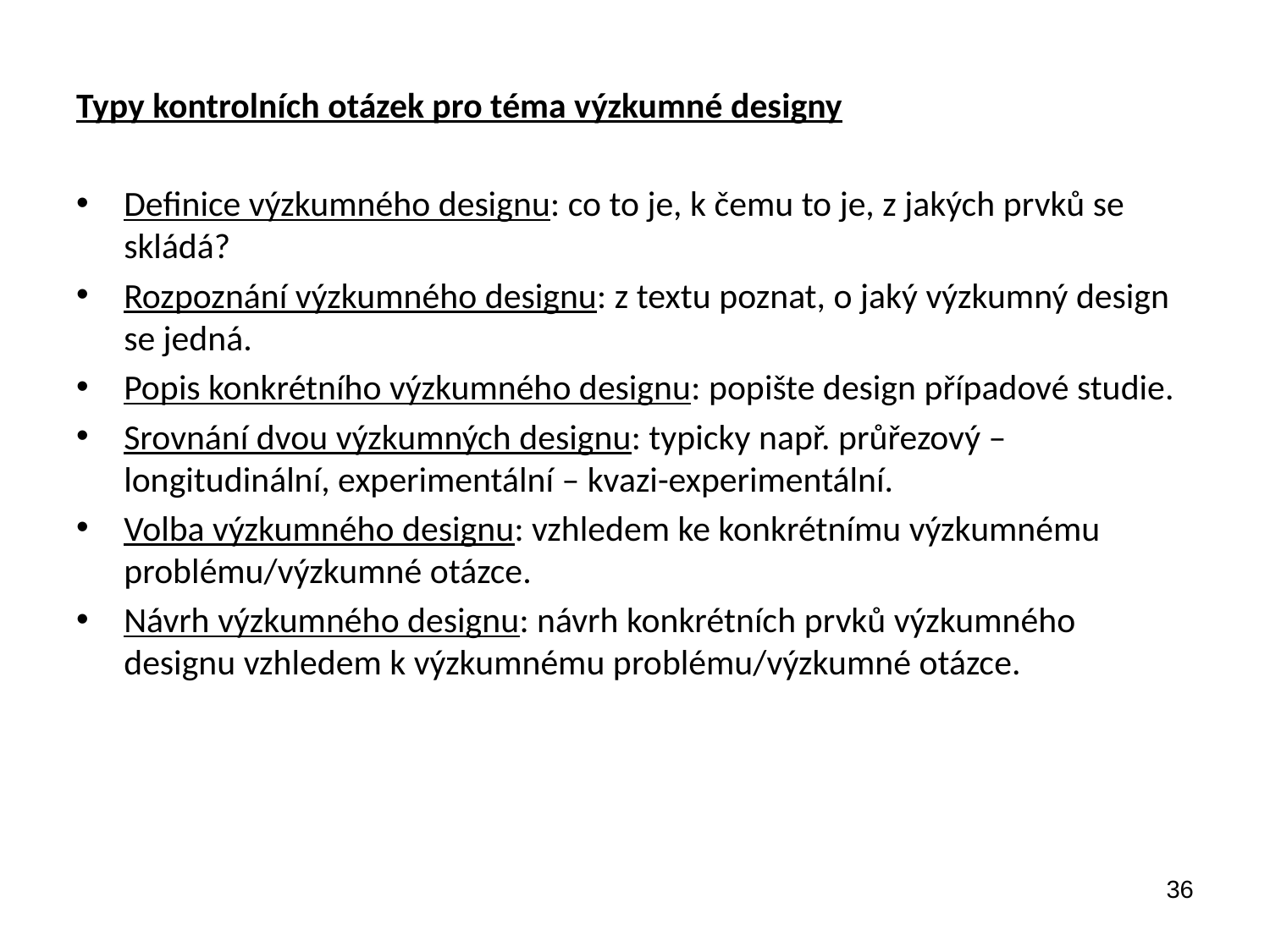

Typy kontrolních otázek pro téma výzkumné designy

Definice výzkumného designu: co to je, k čemu to je, z jakých prvků se skládá?
Rozpoznání výzkumného designu: z textu poznat, o jaký výzkumný design se jedná.
Popis konkrétního výzkumného designu: popište design případové studie.
Srovnání dvou výzkumných designu: typicky např. průřezový – longitudinální, experimentální – kvazi-experimentální.
Volba výzkumného designu: vzhledem ke konkrétnímu výzkumnému problému/výzkumné otázce.
Návrh výzkumného designu: návrh konkrétních prvků výzkumného designu vzhledem k výzkumnému problému/výzkumné otázce.
36